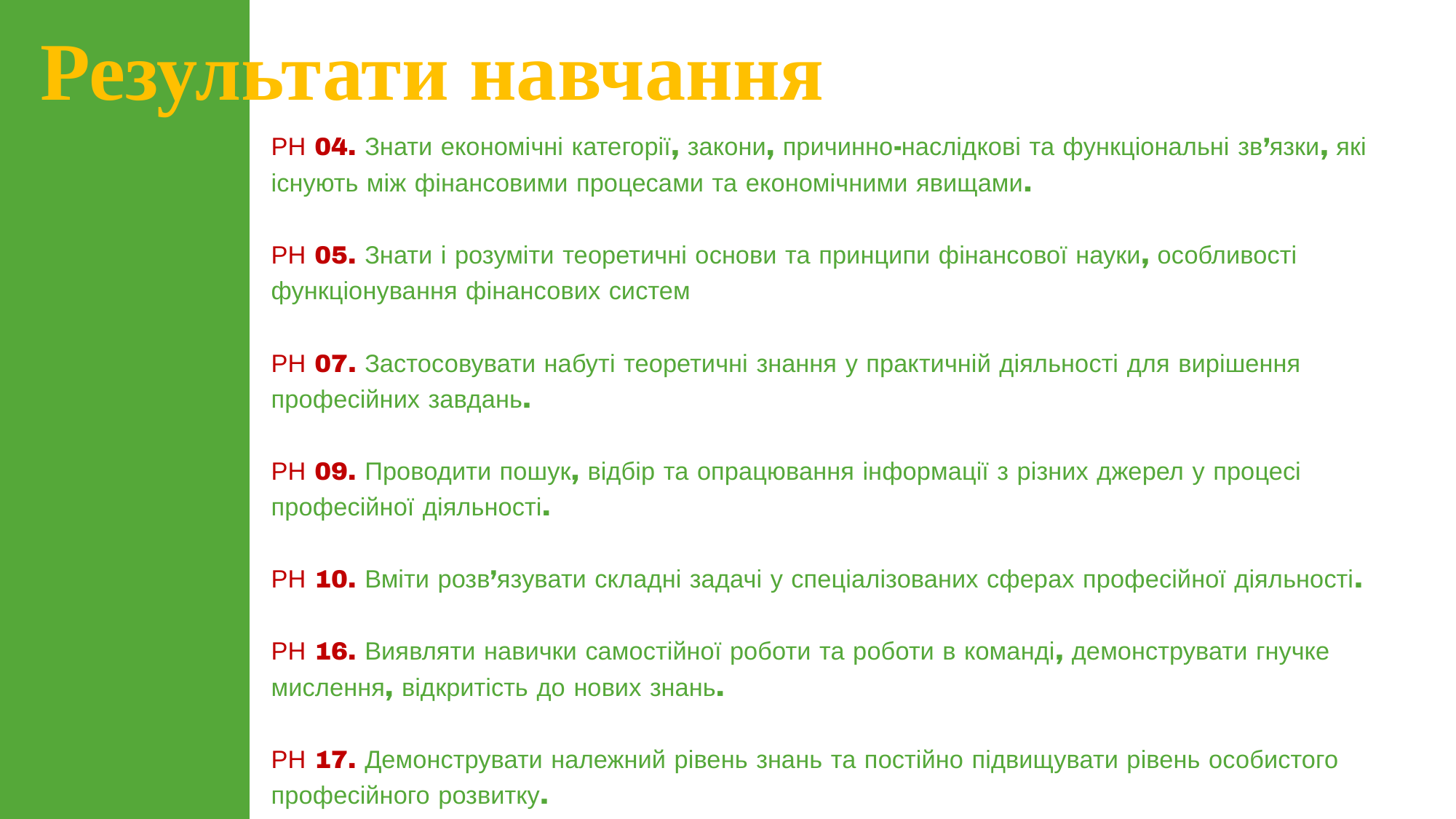

Результати навчання
РН 04. Знати економічні категорії, закони, причинно-наслідкові та функціональні зв’язки, які існують між фінансовими процесами та економічними явищами.

РН 05. Знати і розуміти теоретичні основи та принципи фінансової науки, особливості функціонування фінансових систем

РН 07. Застосовувати набуті теоретичні знання у практичній діяльності для вирішення професійних завдань.

РН 09. Проводити пошук, відбір та опрацювання інформації з різних джерел у процесі професійної діяльності.

РН 10. Вміти розв’язувати складні задачі у спеціалізованих сферах професійної діяльності.

РН 16. Виявляти навички самостійної роботи та роботи в команді, демонструвати гнучке мислення, відкритість до нових знань.

РН 17. Демонструвати належний рівень знань та постійно підвищувати рівень особистого професійного розвитку.